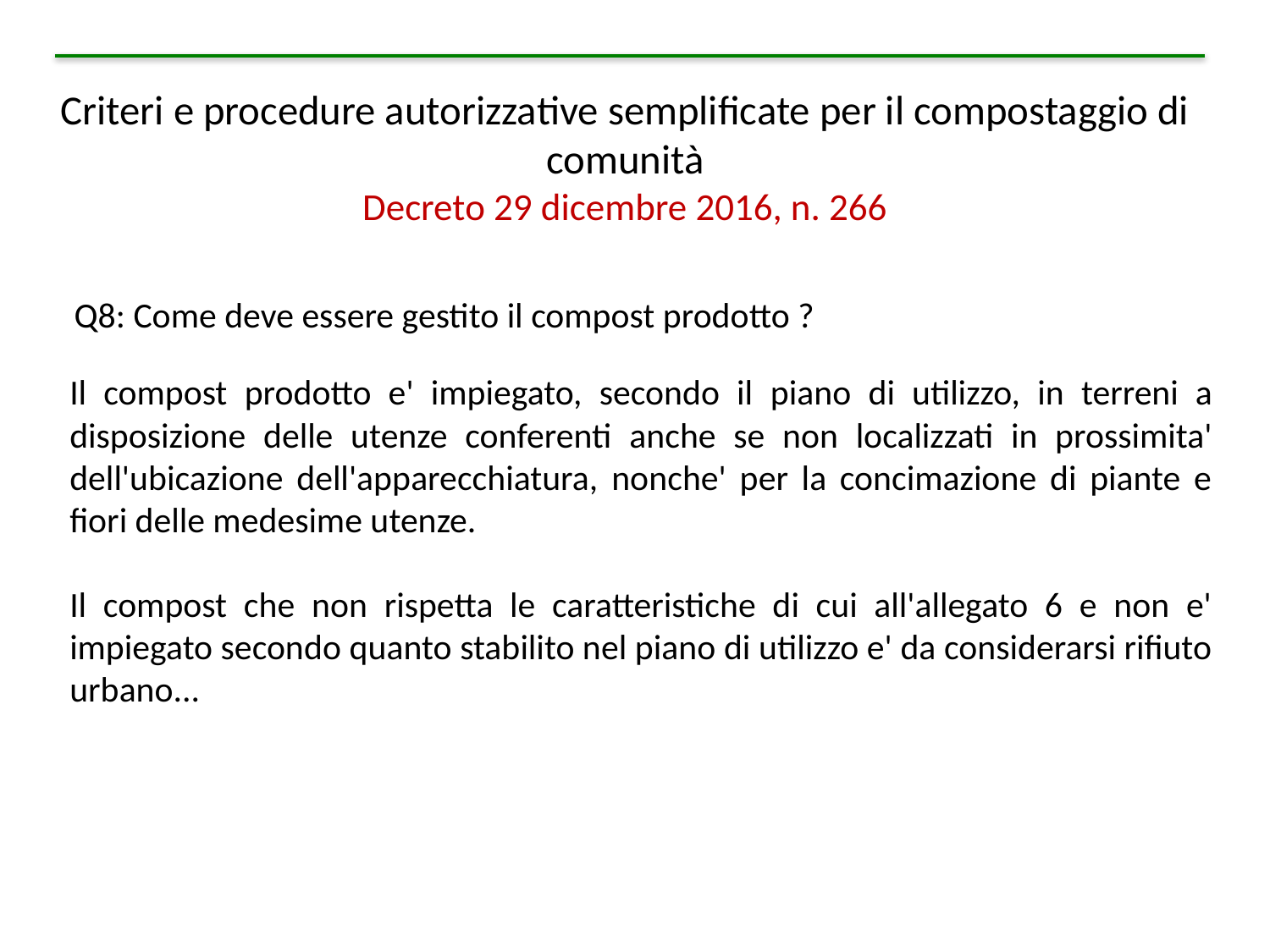

Criteri e procedure autorizzative semplificate per il compostaggio di comunità
Decreto 29 dicembre 2016, n. 266
Q8: Come deve essere gestito il compost prodotto ?
Il compost prodotto e' impiegato, secondo il piano di utilizzo, in terreni a disposizione delle utenze conferenti anche se non localizzati in prossimita' dell'ubicazione dell'apparecchiatura, nonche' per la concimazione di piante e fiori delle medesime utenze.

Il compost che non rispetta le caratteristiche di cui all'allegato 6 e non e' impiegato secondo quanto stabilito nel piano di utilizzo e' da considerarsi rifiuto urbano...